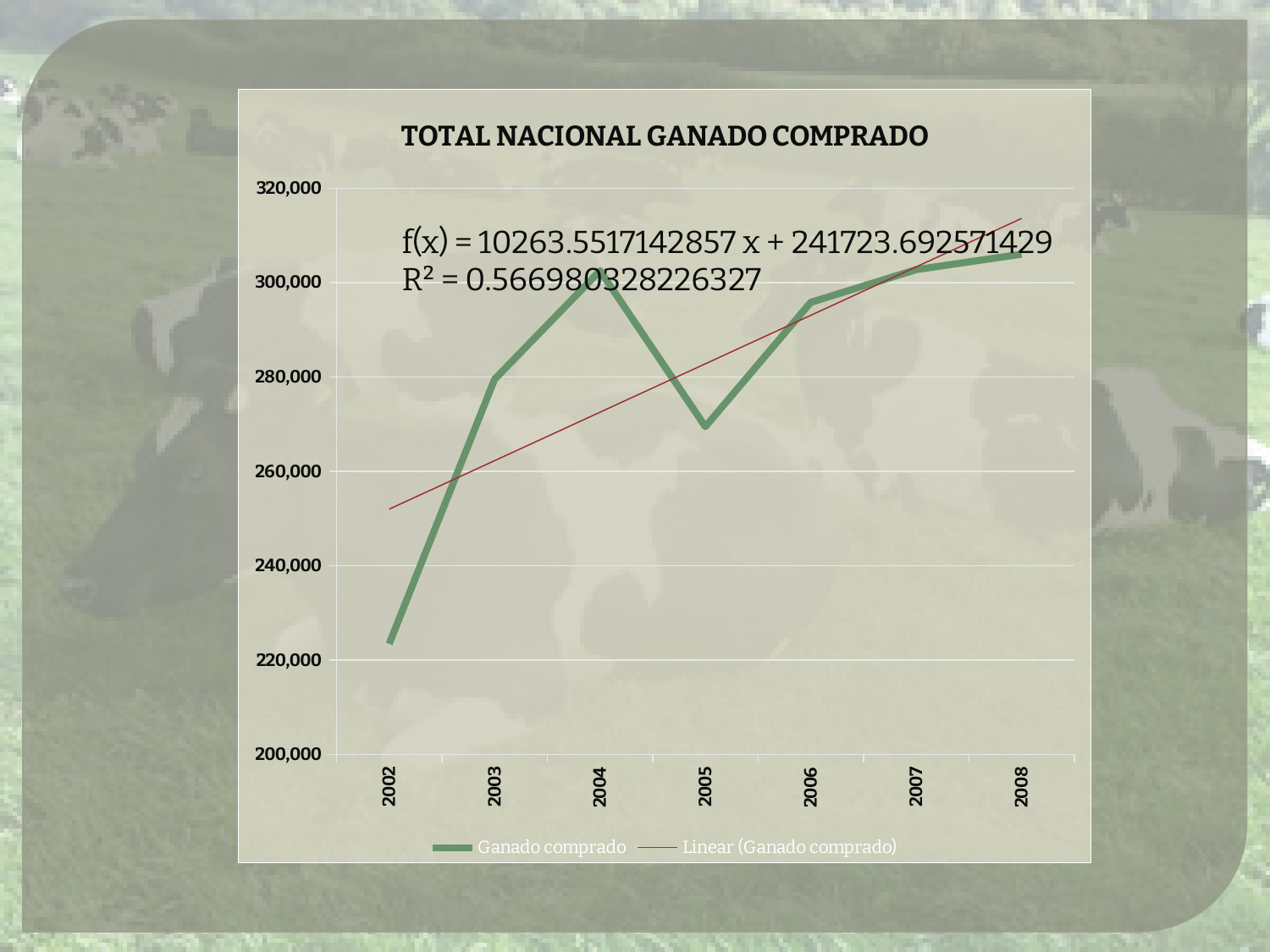

### Chart: TOTAL NACIONAL GANADO COMPRADO

| Category |  |
|---|---|
| 2002 | 223457.0 |
| 2003 | 279506.0 |
| 2004 | 302492.0 |
| 2005 | 269468.0 |
| 2006 | 295797.0 |
| 2007 | 302718.44 |
| 2008 | 306006.85599999985 |